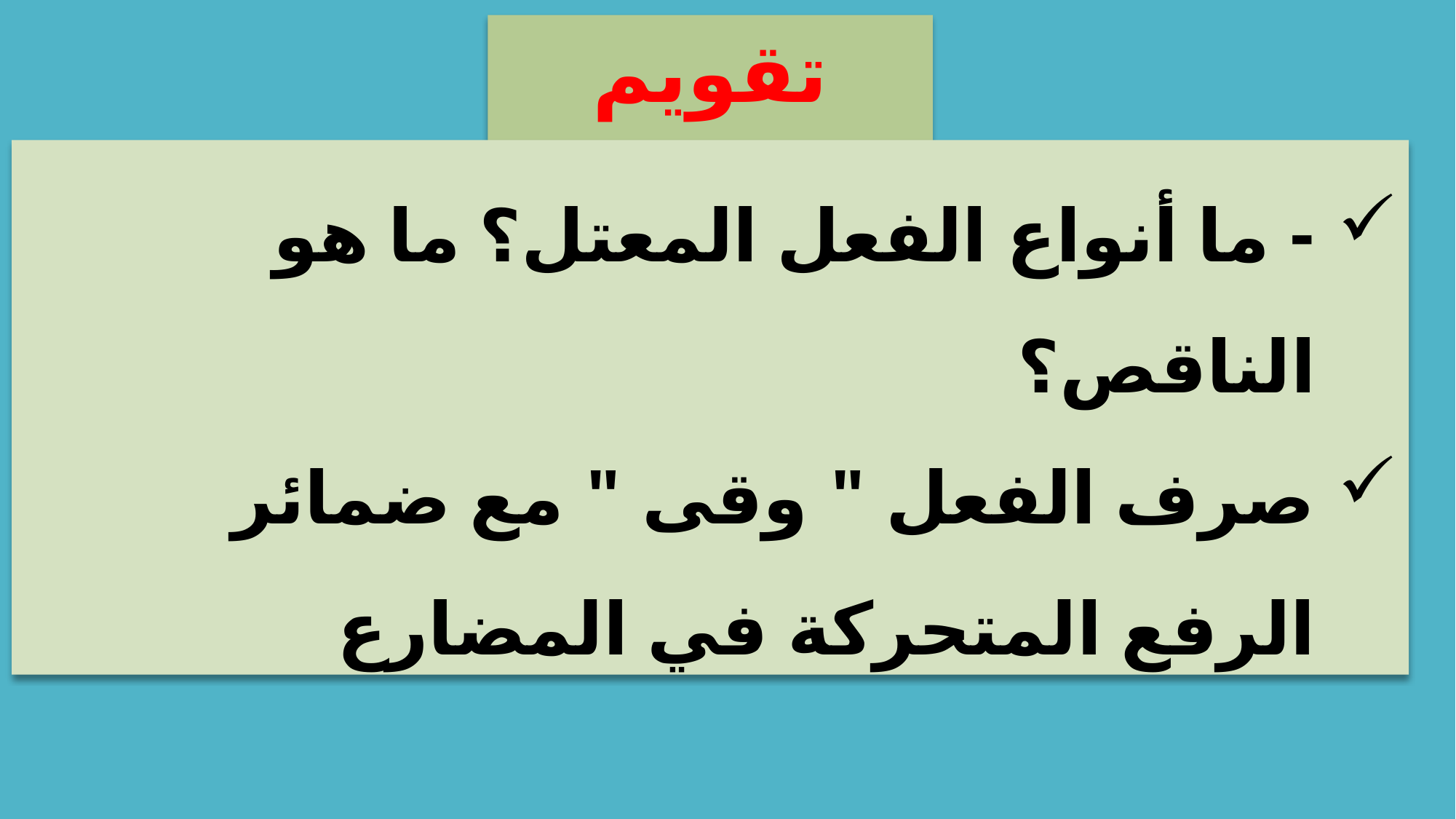

تقويم تشخيصي
- ما أنواع الفعل المعتل؟ ما هو الناقص؟
صرف الفعل " وقى " مع ضمائر الرفع المتحركة في المضارع